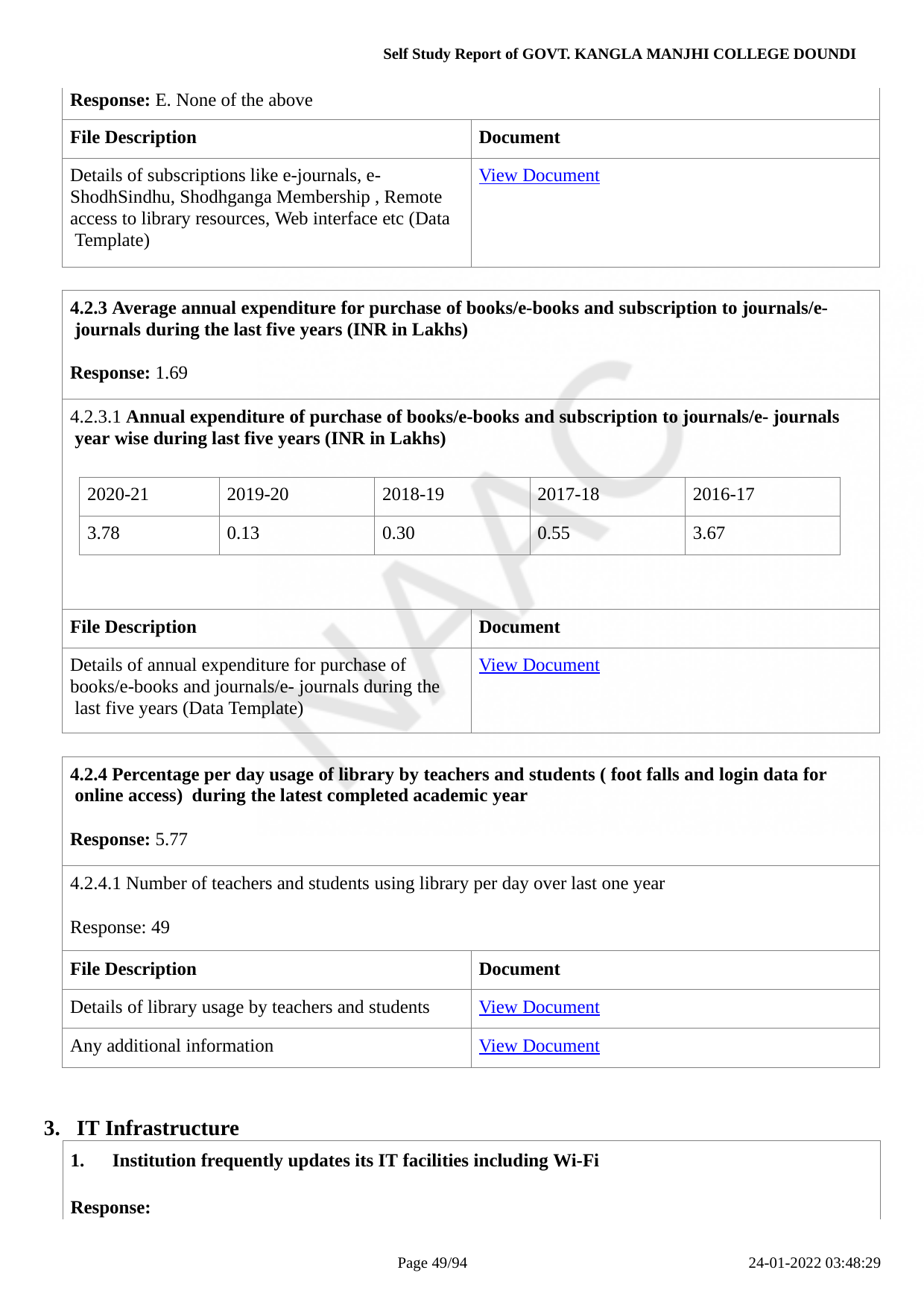

Self Study Report of GOVT. KANGLA MANJHI COLLEGE DOUNDI
| Response: E. None of the above |  |
| --- | --- |
| File Description | Document |
| Details of subscriptions like e-journals, e- ShodhSindhu, Shodhganga Membership , Remote access to library resources, Web interface etc (Data Template) | View Document |
| 4.2.3 Average annual expenditure for purchase of books/e-books and subscription to journals/e- journals during the last five years (INR in Lakhs) Response: 1.69 |  |
| --- | --- |
| 4.2.3.1 Annual expenditure of purchase of books/e-books and subscription to journals/e- journals year wise during last five years (INR in Lakhs) |  |
| File Description | Document |
| Details of annual expenditure for purchase of books/e-books and journals/e- journals during the last five years (Data Template) | View Document |
| 2020-21 | 2019-20 | 2018-19 | 2017-18 | 2016-17 |
| --- | --- | --- | --- | --- |
| 3.78 | 0.13 | 0.30 | 0.55 | 3.67 |
| 4.2.4 Percentage per day usage of library by teachers and students ( foot falls and login data for online access) during the latest completed academic year Response: 5.77 |  |
| --- | --- |
| 4.2.4.1 Number of teachers and students using library per day over last one year Response: 49 |  |
| File Description | Document |
| Details of library usage by teachers and students | View Document |
| Any additional information | View Document |
IT Infrastructure
Institution frequently updates its IT facilities including Wi-Fi

Response:

Page 49/94
24-01-2022 03:48:29